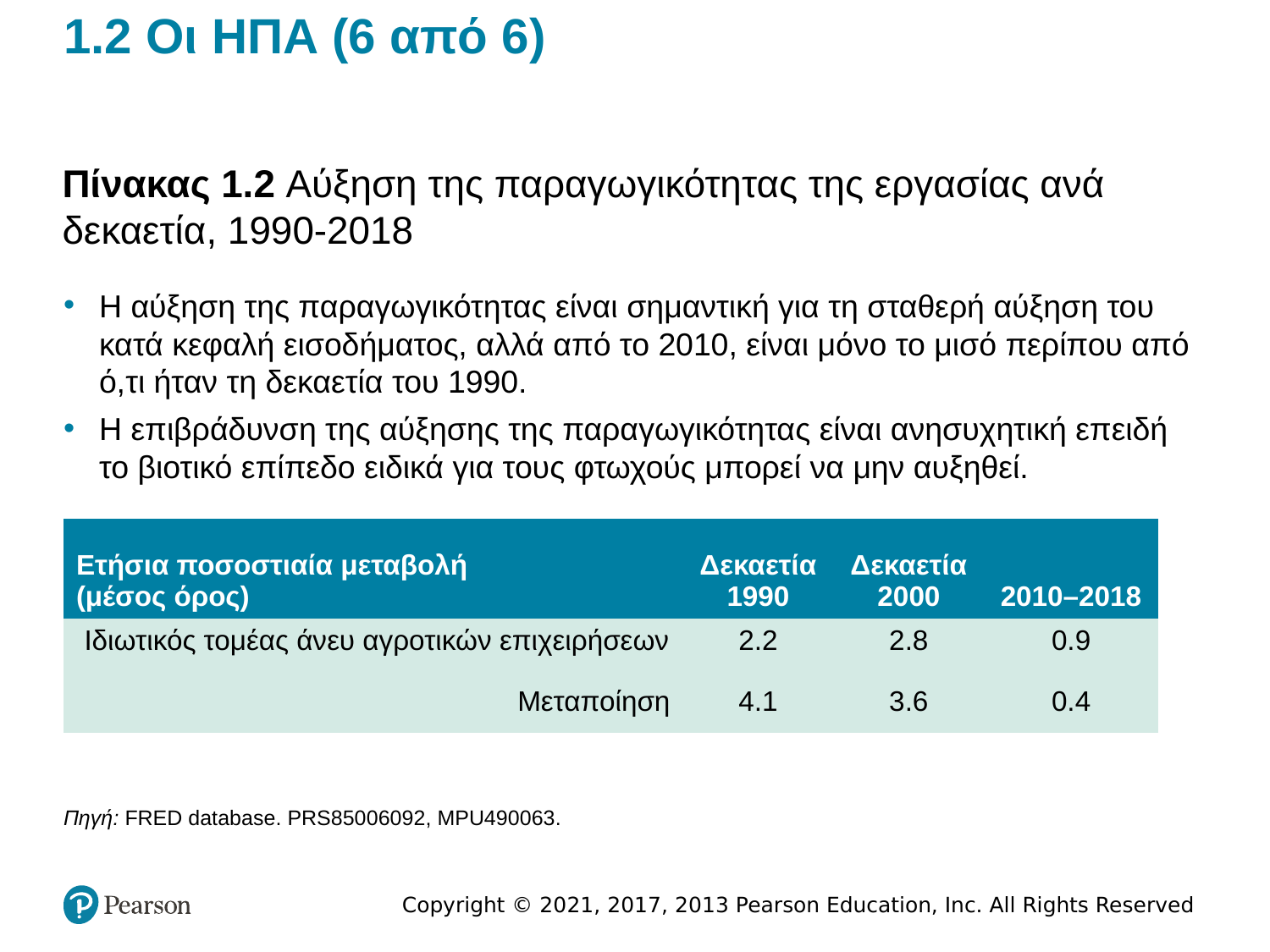

# 1.2 Οι ΗΠΑ (6 από 6)
Πίνακας 1.2 Αύξηση της παραγωγικότητας της εργασίας ανά δεκαετία, 1990-2018
Η αύξηση της παραγωγικότητας είναι σημαντική για τη σταθερή αύξηση του κατά κεφαλή εισοδήματος, αλλά από το 2010, είναι μόνο το μισό περίπου από ό,τι ήταν τη δεκαετία του 1990.
Η επιβράδυνση της αύξησης της παραγωγικότητας είναι ανησυχητική επειδή το βιοτικό επίπεδο ειδικά για τους φτωχούς μπορεί να μην αυξηθεί.
| Ετήσια ποσοστιαία μεταβολή (μέσος όρος) | Δεκαετία 1990 | Δεκαετία 2000 | 2010–2018 |
| --- | --- | --- | --- |
| Ιδιωτικός τομέας άνευ αγροτικών επιχειρήσεων | 2.2 | 2.8 | 0.9 |
| Μεταποίηση | 4.1 | 3.6 | 0.4 |
Πηγή: FRED database. PRS85006092, MPU490063.